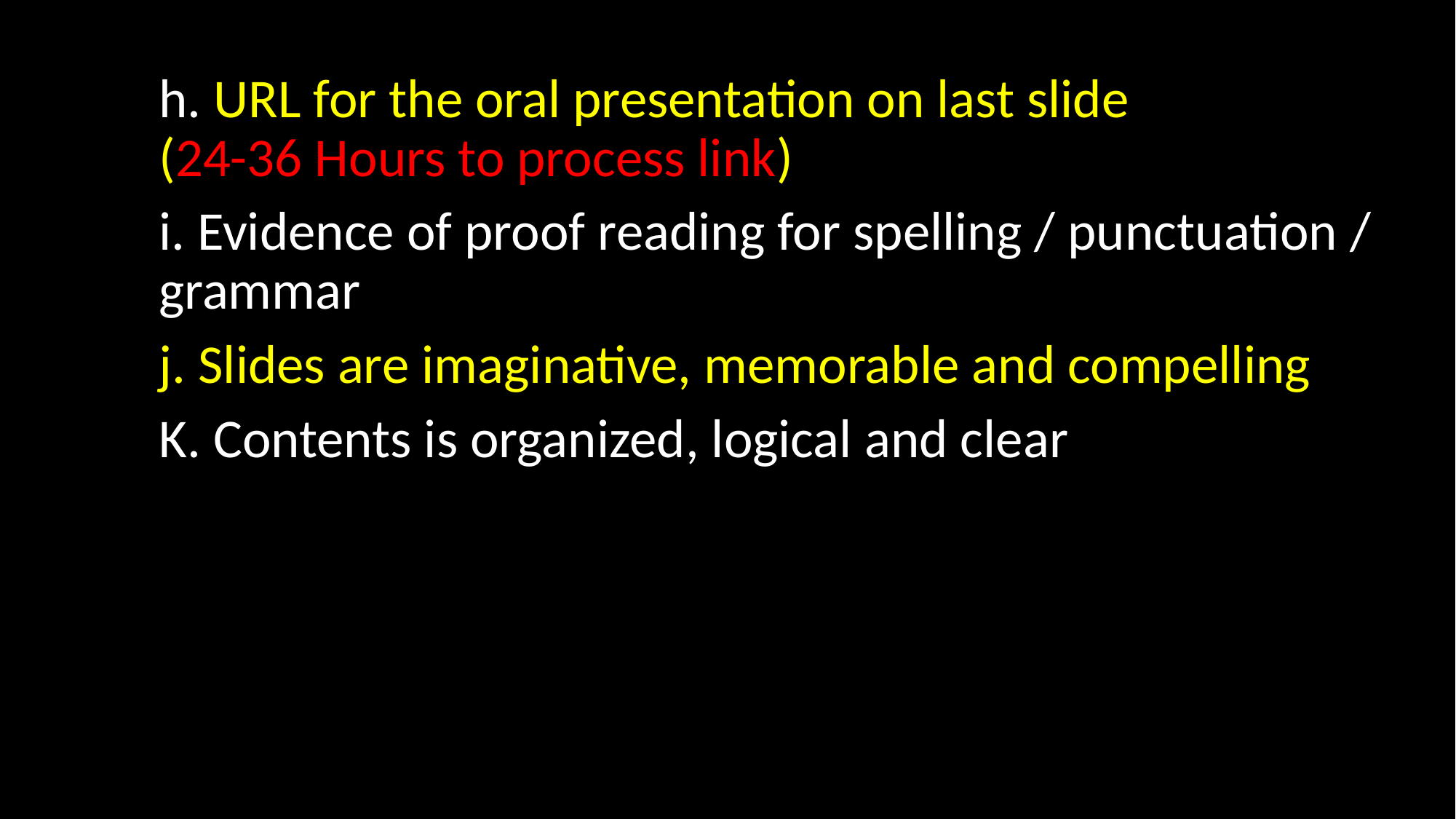

#
h. URL for the oral presentation on last slide                          (24-36 Hours to process link)
i. Evidence of proof reading for spelling / punctuation / grammar
j. Slides are imaginative, memorable and compelling
K. Contents is organized, logical and clear